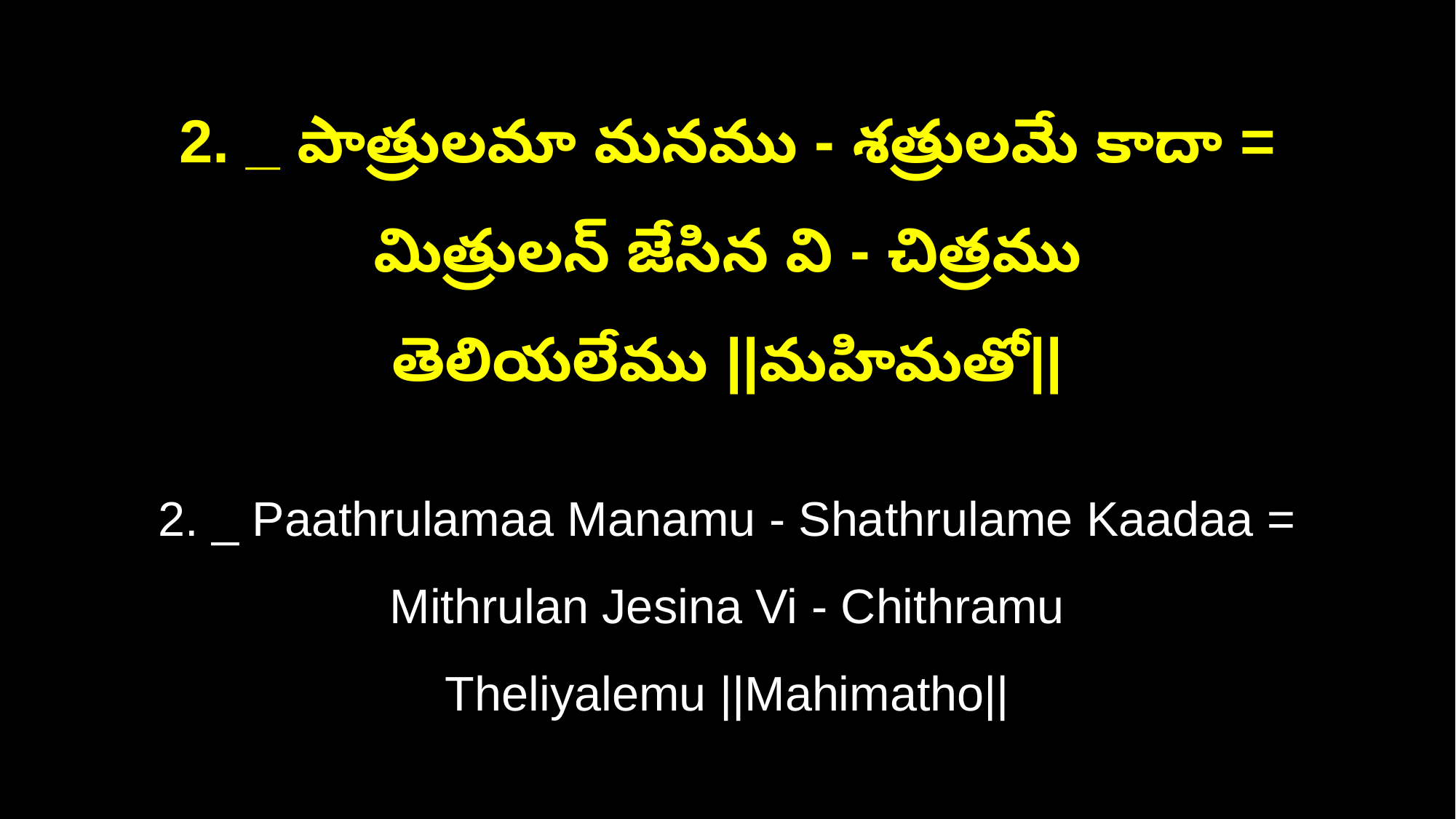

2. _ పాత్రులమా మనము - శత్రులమే కాదా = మిత్రులన్‌ జేసిన వి - చిత్రము
తెలియలేము ||మహిమతో||
2. _ Paathrulamaa Manamu - Shathrulame Kaadaa = Mithrulan Jesina Vi - Chithramu
Theliyalemu ||Mahimatho||